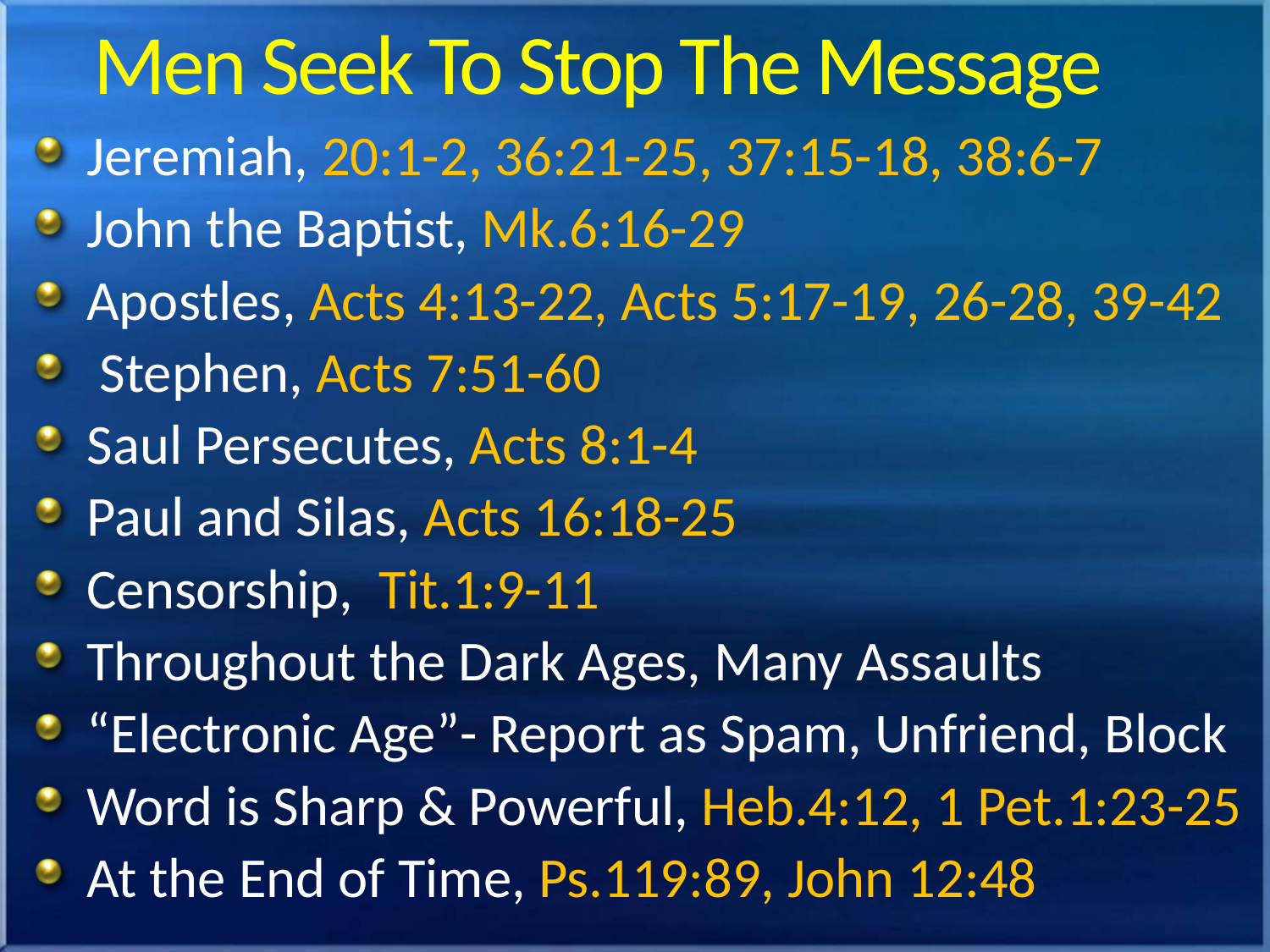

# Men Seek To Stop The Message
Jeremiah, 20:1-2, 36:21-25, 37:15-18, 38:6-7
John the Baptist, Mk.6:16-29
Apostles, Acts 4:13-22, Acts 5:17-19, 26-28, 39-42
 Stephen, Acts 7:51-60
Saul Persecutes, Acts 8:1-4
Paul and Silas, Acts 16:18-25
Censorship,  Tit.1:9-11
Throughout the Dark Ages, Many Assaults
“Electronic Age”- Report as Spam, Unfriend, Block
Word is Sharp & Powerful, Heb.4:12, 1 Pet.1:23-25
At the End of Time, Ps.119:89, John 12:48